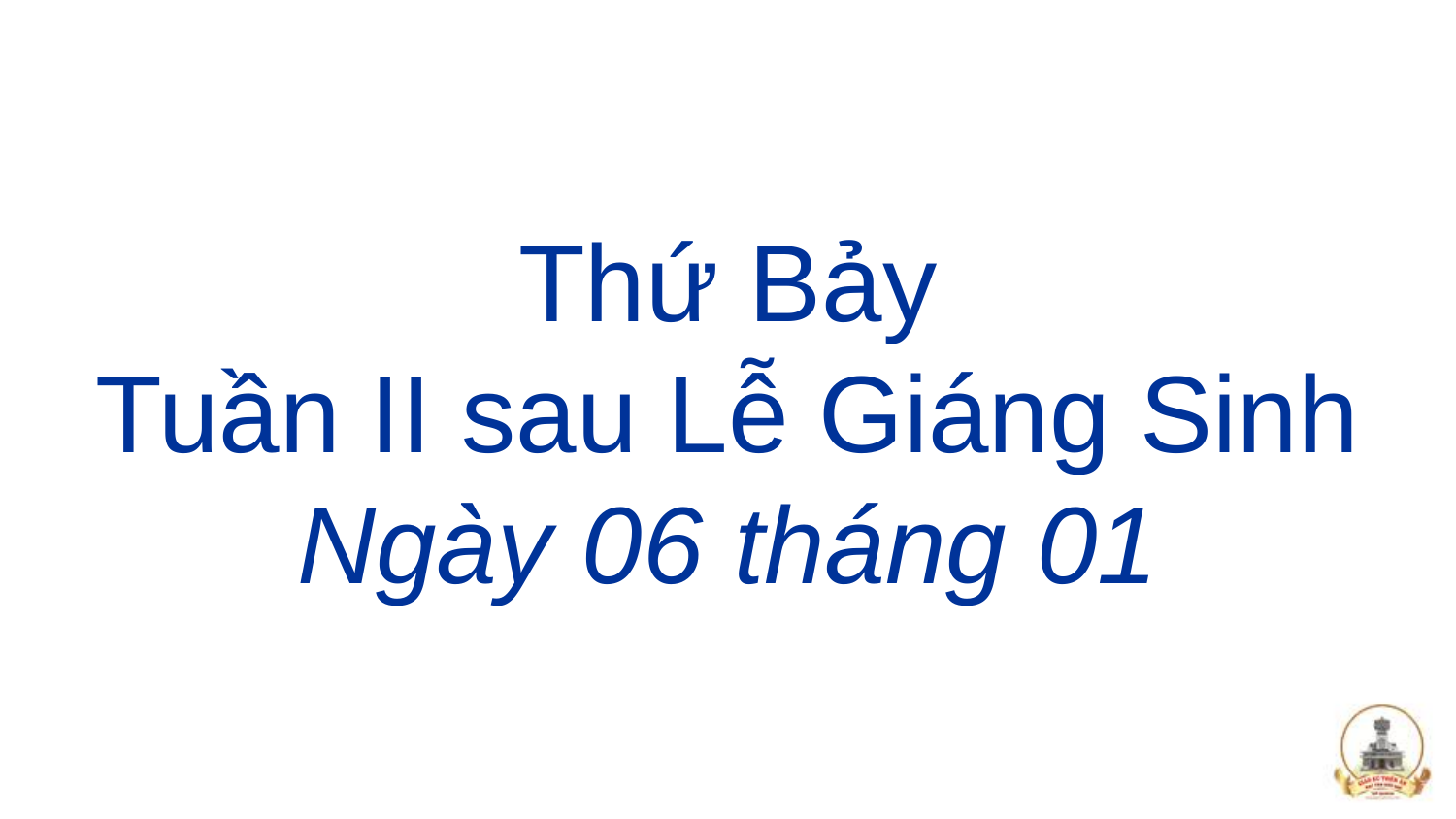

# Thứ Bảy Tuần II sau Lễ Giáng Sinh Ngày 06 tháng 01